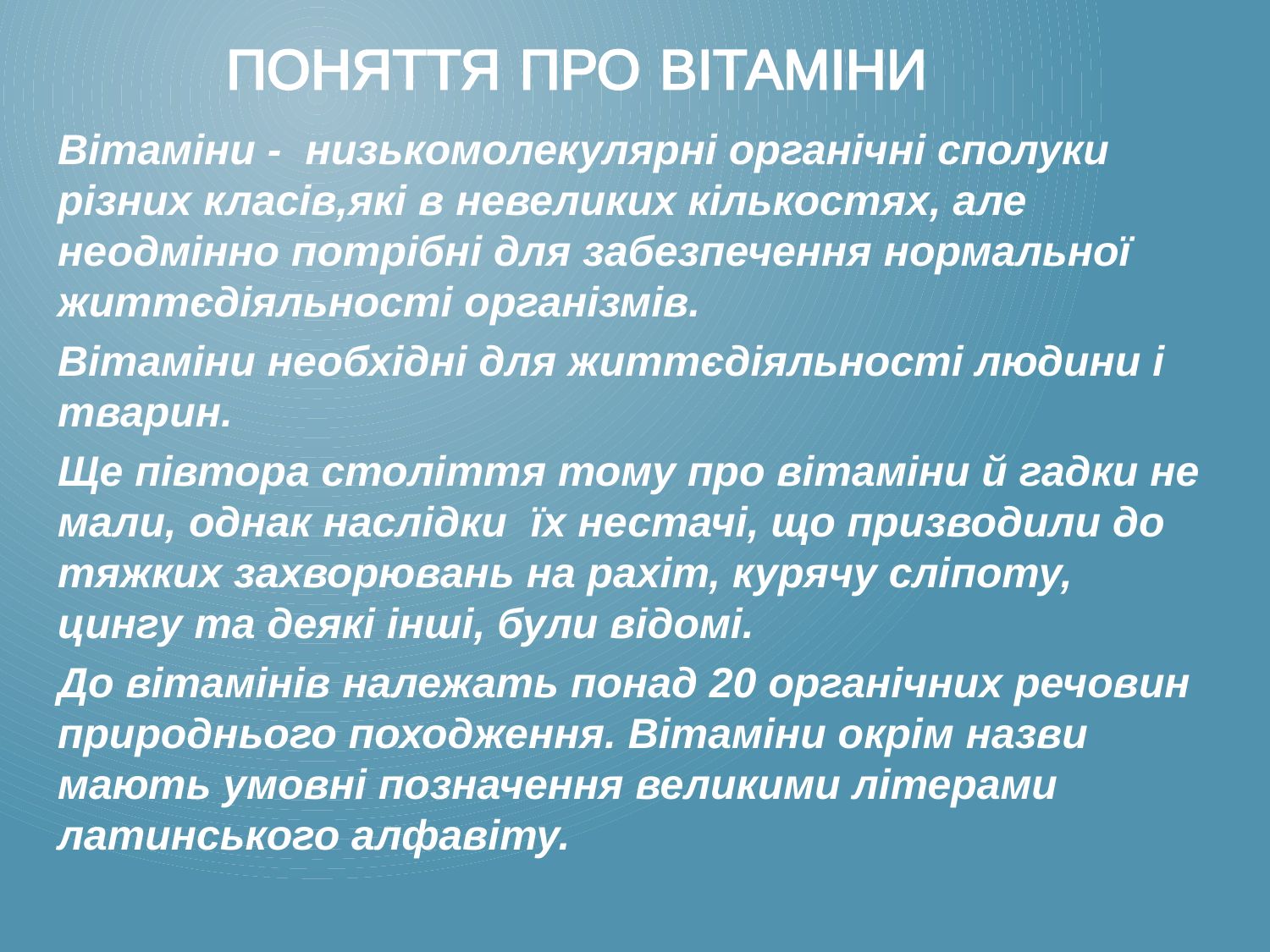

# Поняття про вітаміни
Вітаміни -  низькомолекулярні органічні сполуки різних класів,які в невеликих кількостях, але неодмінно потрібні для забезпечення нормальної життєдіяльності організмів.
Вітаміни необхідні для життєдіяльності людини і тварин.
Ще півтора століття тому про вітаміни й гадки не мали, однак наслідки  їх нестачі, що призводили до тяжких захворювань на рахіт, курячу сліпоту, цингу та деякі інші, були відомі.
До вітамінів належать понад 20 органічних речовин природнього походження. Вітаміни окрім назви мають умовні позначення великими літерами латинського алфавіту.